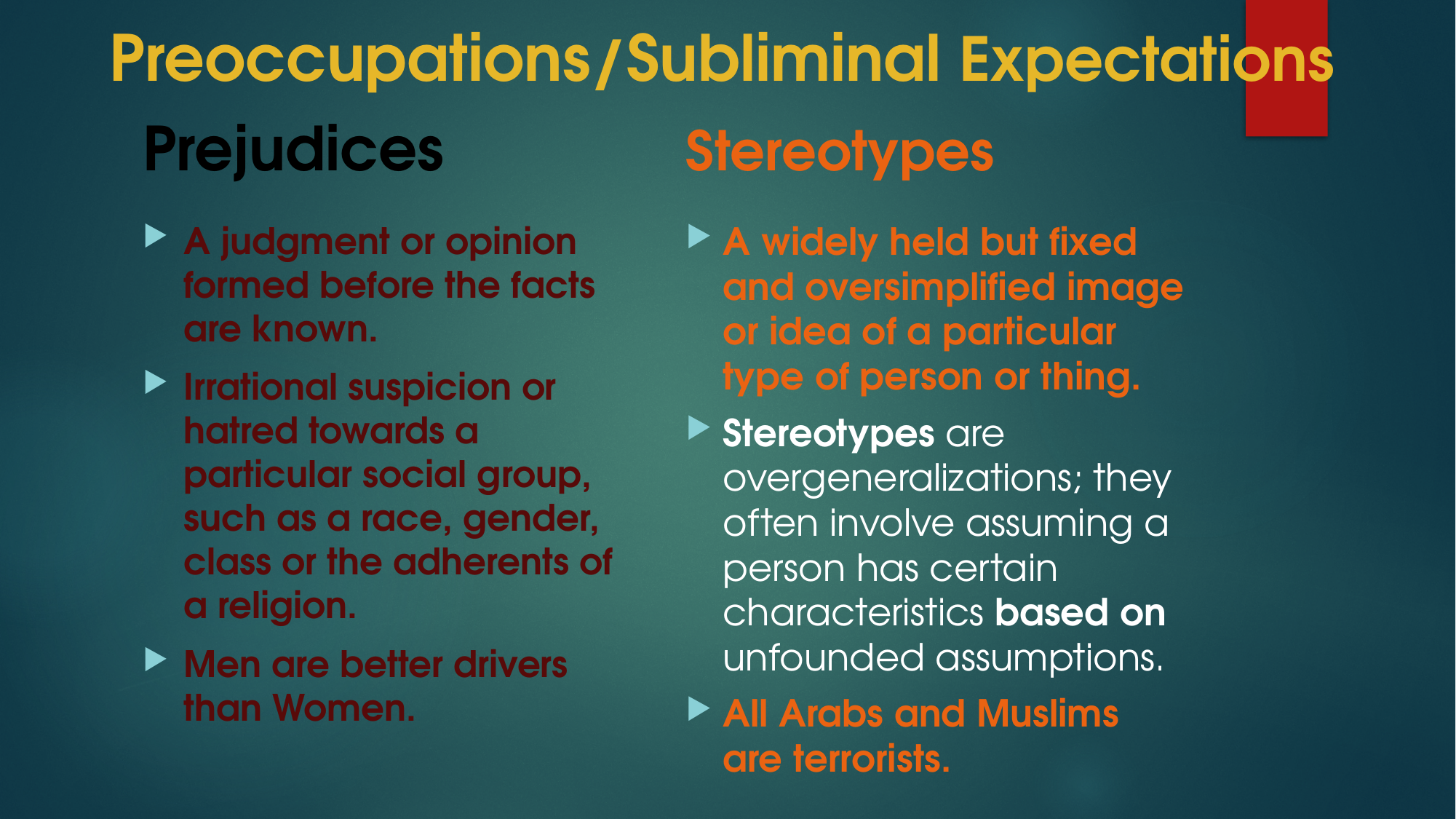

# Preoccupations/Subliminal Expectations
Stereotypes
Prejudices
A widely held but fixed and oversimplified image or idea of a particular type of person or thing.
Stereotypes are overgeneralizations; they often involve assuming a person has certain characteristics based on unfounded assumptions.
All Arabs and Muslims are terrorists.
A judgment or opinion formed before the facts are known.
Irrational suspicion or hatred towards a particular social group, such as a race, gender, class or the adherents of a religion.
Men are better drivers than Women.